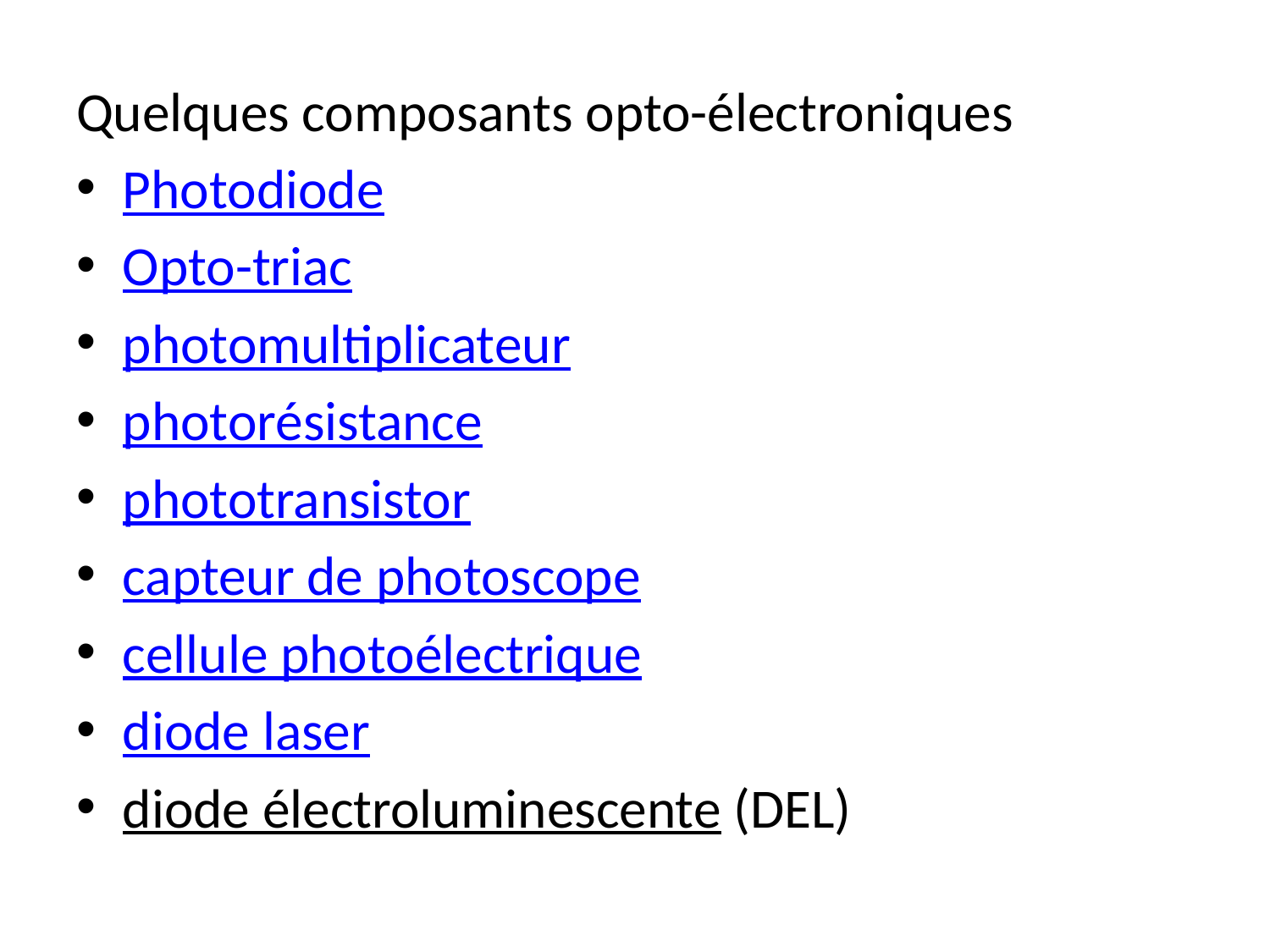

Quelques composants opto-électroniques
Photodiode
Opto-triac
photomultiplicateur
photorésistance
phototransistor
capteur de photoscope
cellule photoélectrique
diode laser
diode électroluminescente (DEL)